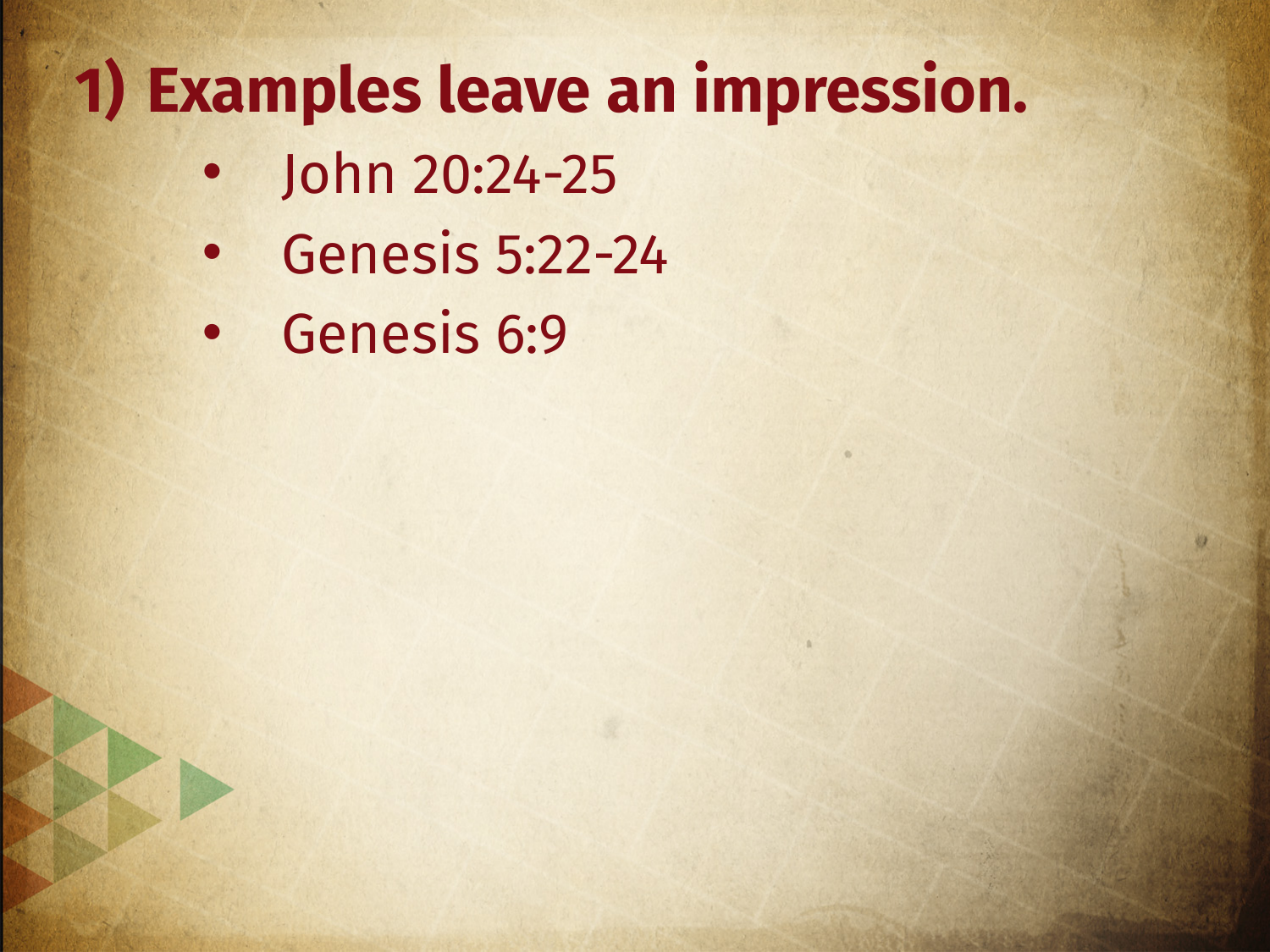

Examples leave an impression.
John 20:24-25
Genesis 5:22-24
Genesis 6:9